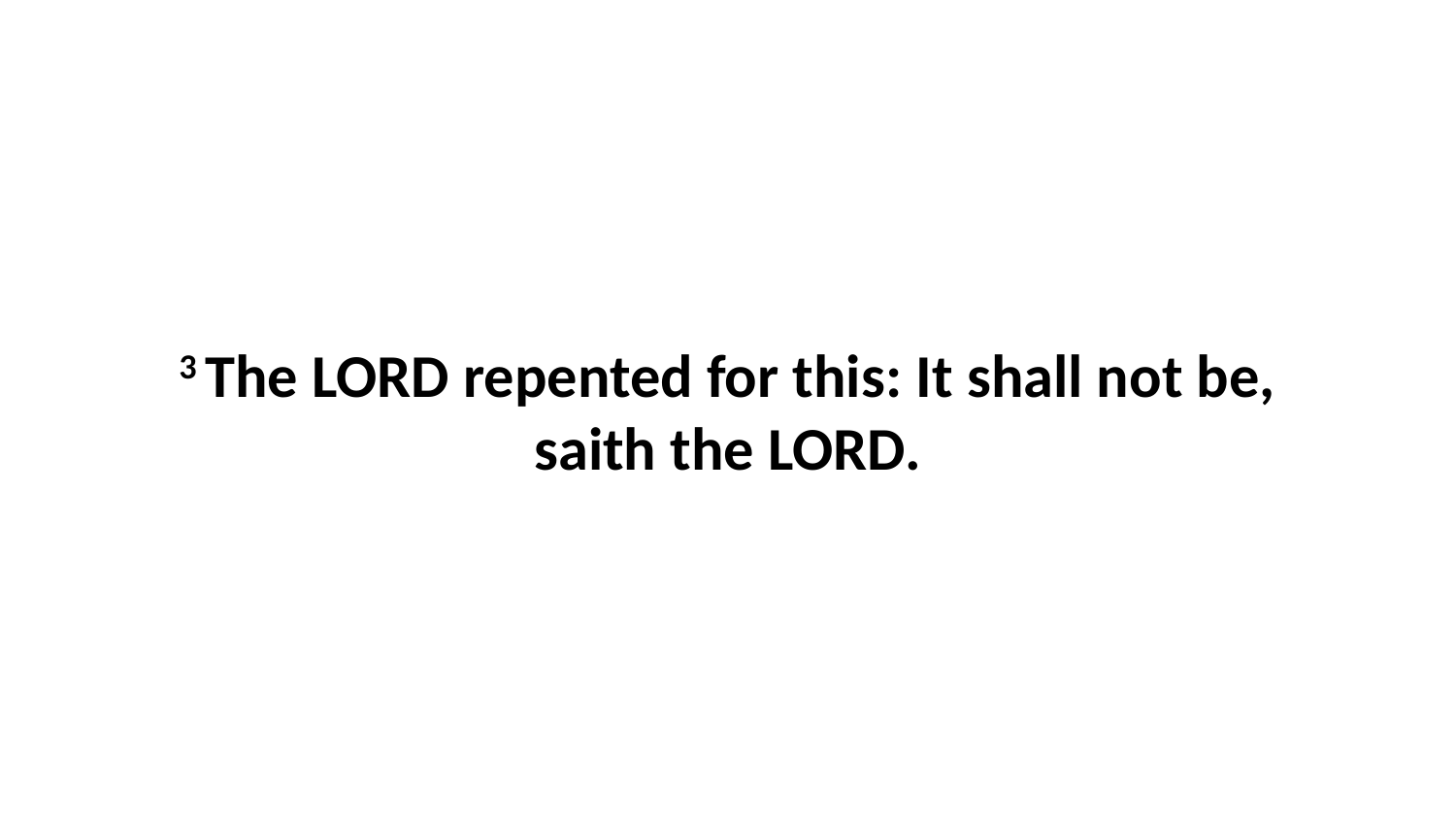

3 The LORD repented for this: It shall not be, saith the LORD.